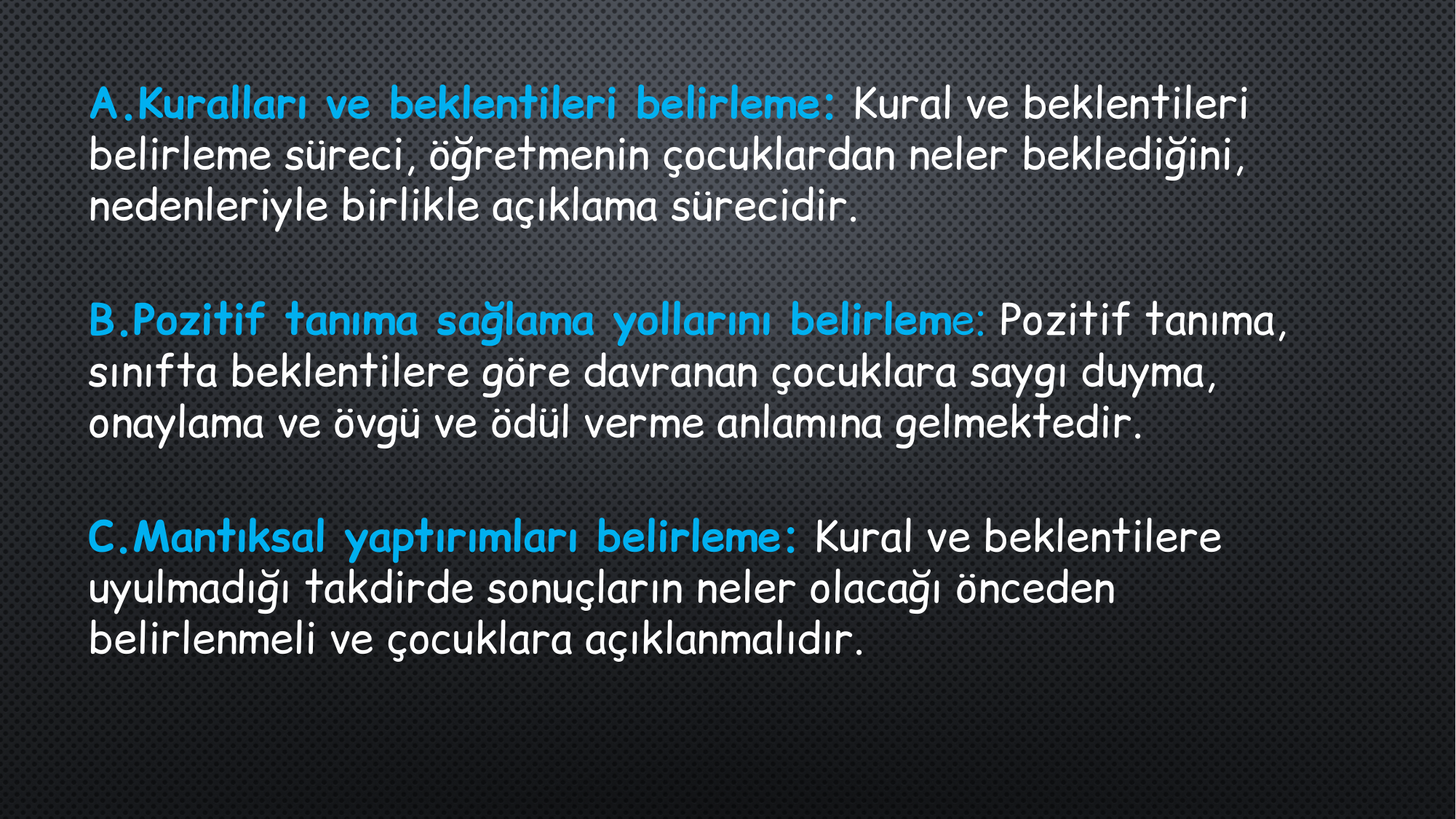

Kuralları ve beklentileri belirleme: Kural ve beklentileri belirleme süreci, öğretmenin çocuklardan neler beklediğini, nedenleriyle birlikle açıklama sürecidir.

Pozitif tanıma sağlama yollarını belirleme: Pozitif tanıma, sınıfta beklentilere göre davranan çocuklara saygı duyma, onaylama ve övgü ve ödül verme anlamına gelmektedir.

Mantıksal yaptırımları belirleme: Kural ve beklentilere uyulmadığı takdirde sonuçların neler olacağı önceden belirlenmeli ve çocuklara açıklanmalıdır.